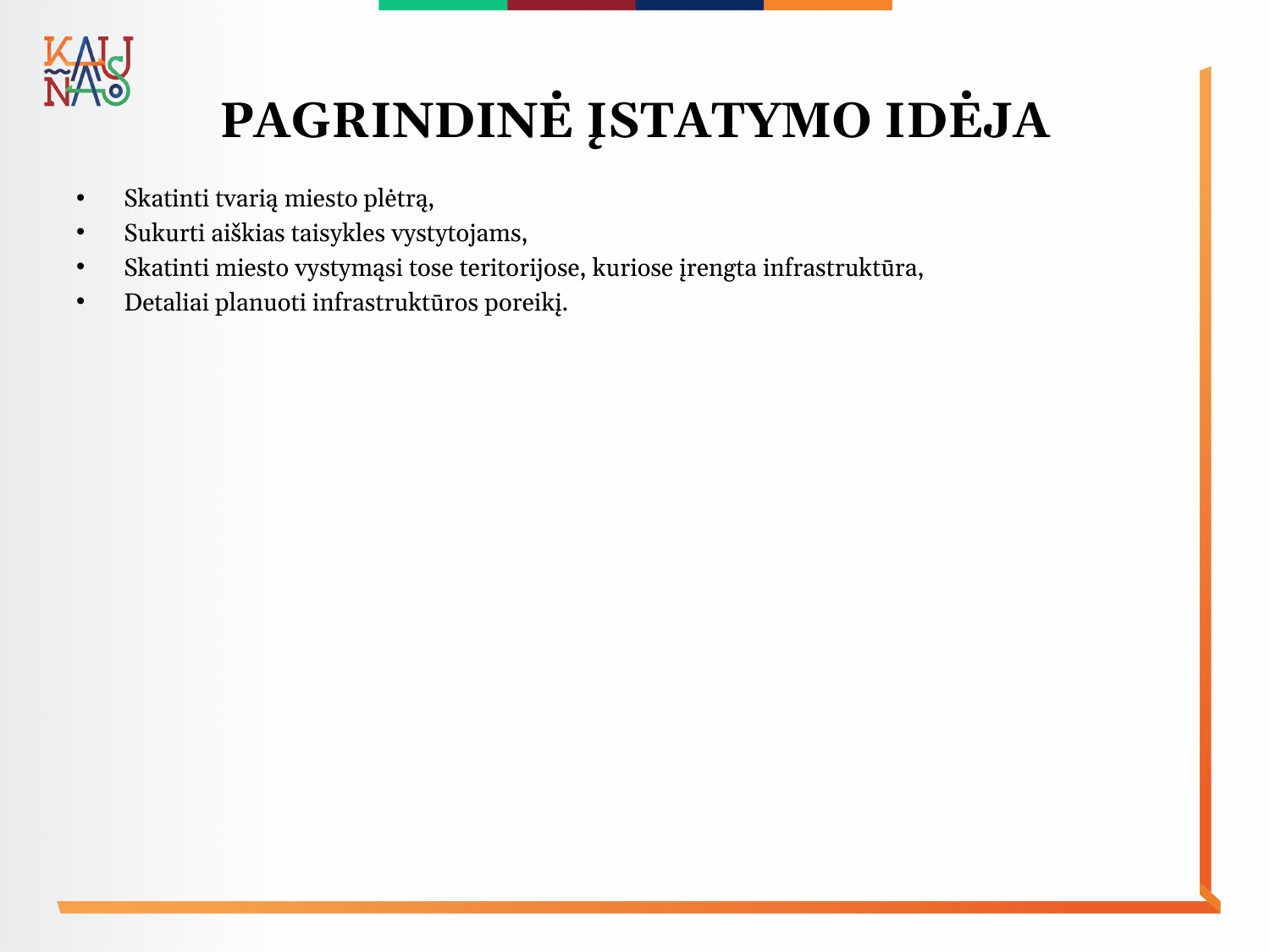

# PAGRINDINĖ ĮSTATYMO IDĖJA
Skatinti tvarią miesto plėtrą,
Sukurti aiškias taisykles vystytojams,
Skatinti miesto vystymąsi tose teritorijose, kuriose įrengta infrastruktūra,
Detaliai planuoti infrastruktūros poreikį.